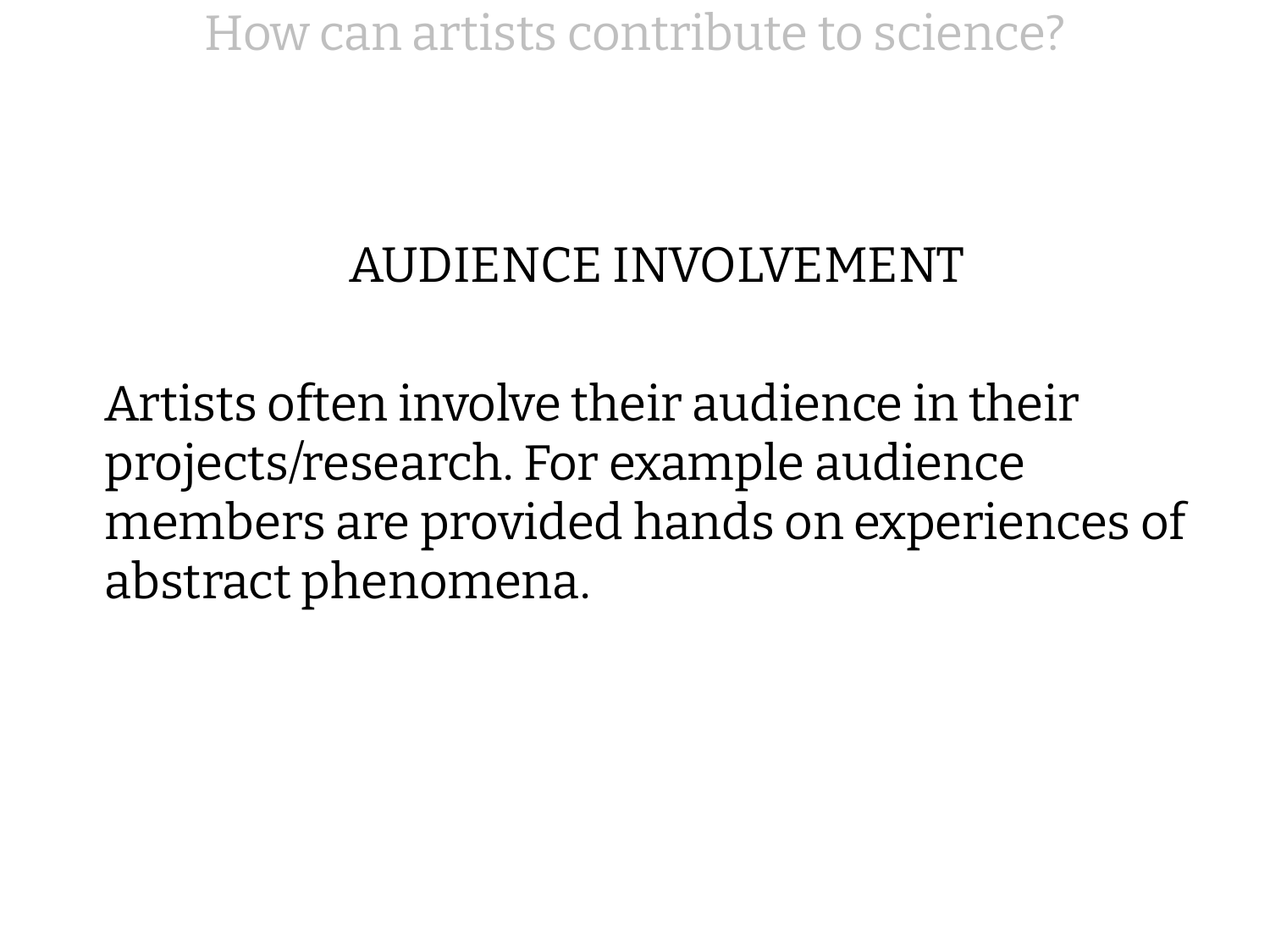

# How can artists contribute to science?
AUDIENCE INVOLVEMENT

Artists often involve their audience in their projects/research. For example audience members are provided hands on experiences of abstract phenomena.